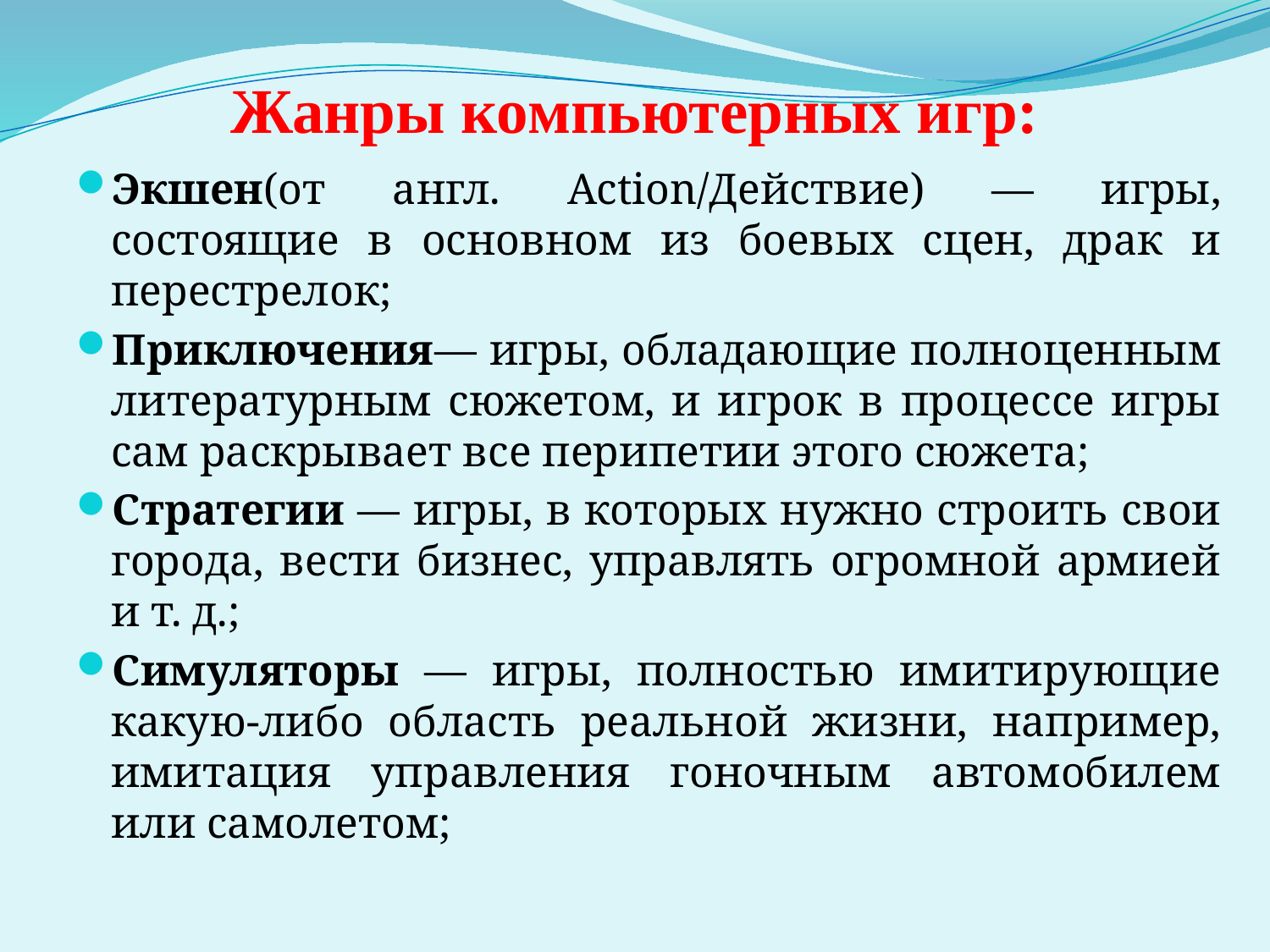

# Жанры компьютерных игр:
Экшен(от англ. Action/Действие) — игры, состоящие в основном из боевых сцен, драк и перестрелок;
Приключения— игры, обладающие полноценным литературным сюжетом, и игрок в процессе игры сам раскрывает все перипетии этого сюжета;
Стратегии — игры, в которых нужно строить свои города, вести бизнес, управлять огромной армией и т. д.;
Симуляторы — игры, полностью имитирующие какую-либо область реальной жизни, например, имитация управления гоночным автомобилем или самолетом;